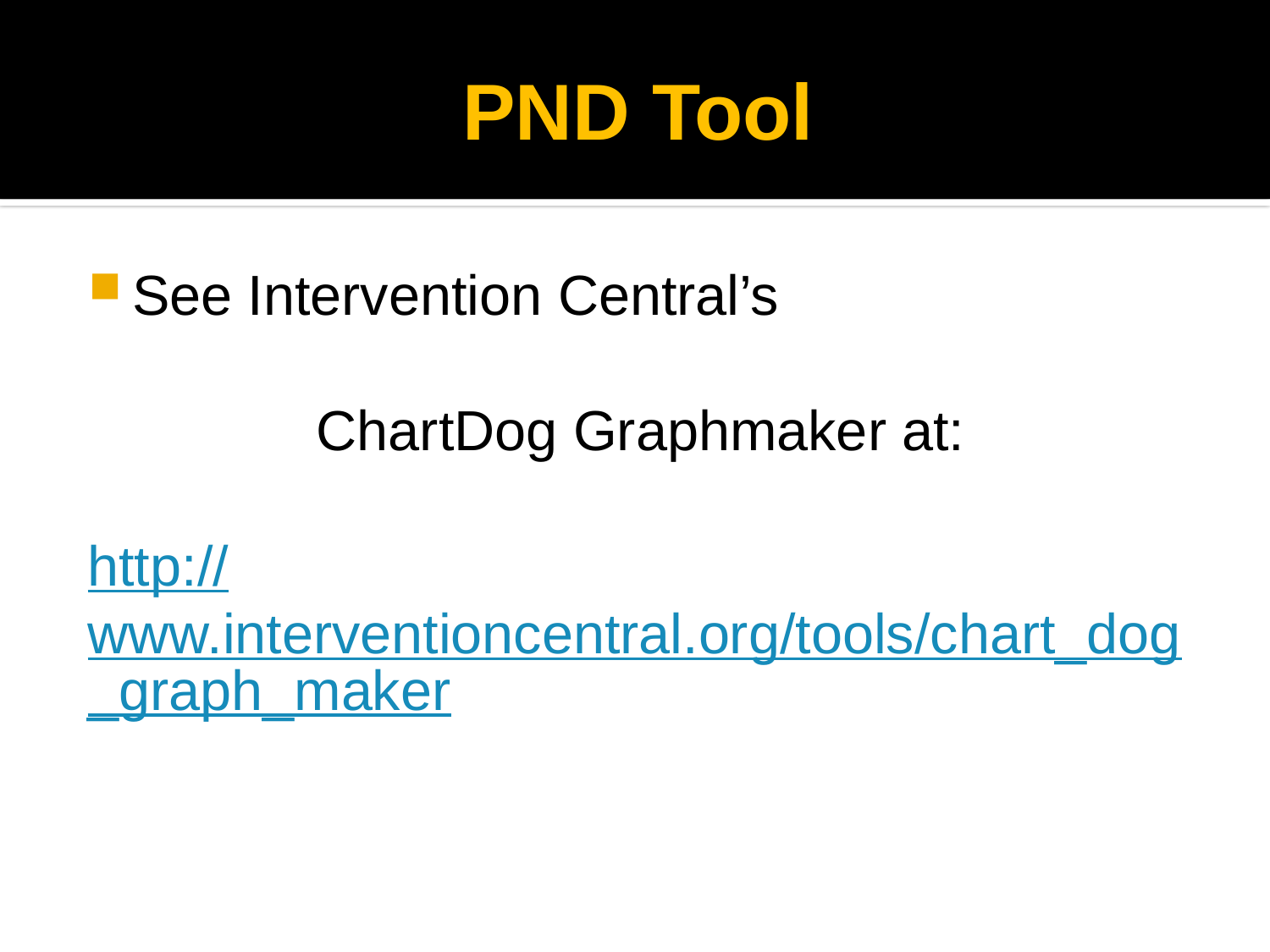

# PND Tool
See Intervention Central’s

ChartDog Graphmaker at:

http://www.interventioncentral.org/tools/chart_dog_graph_maker